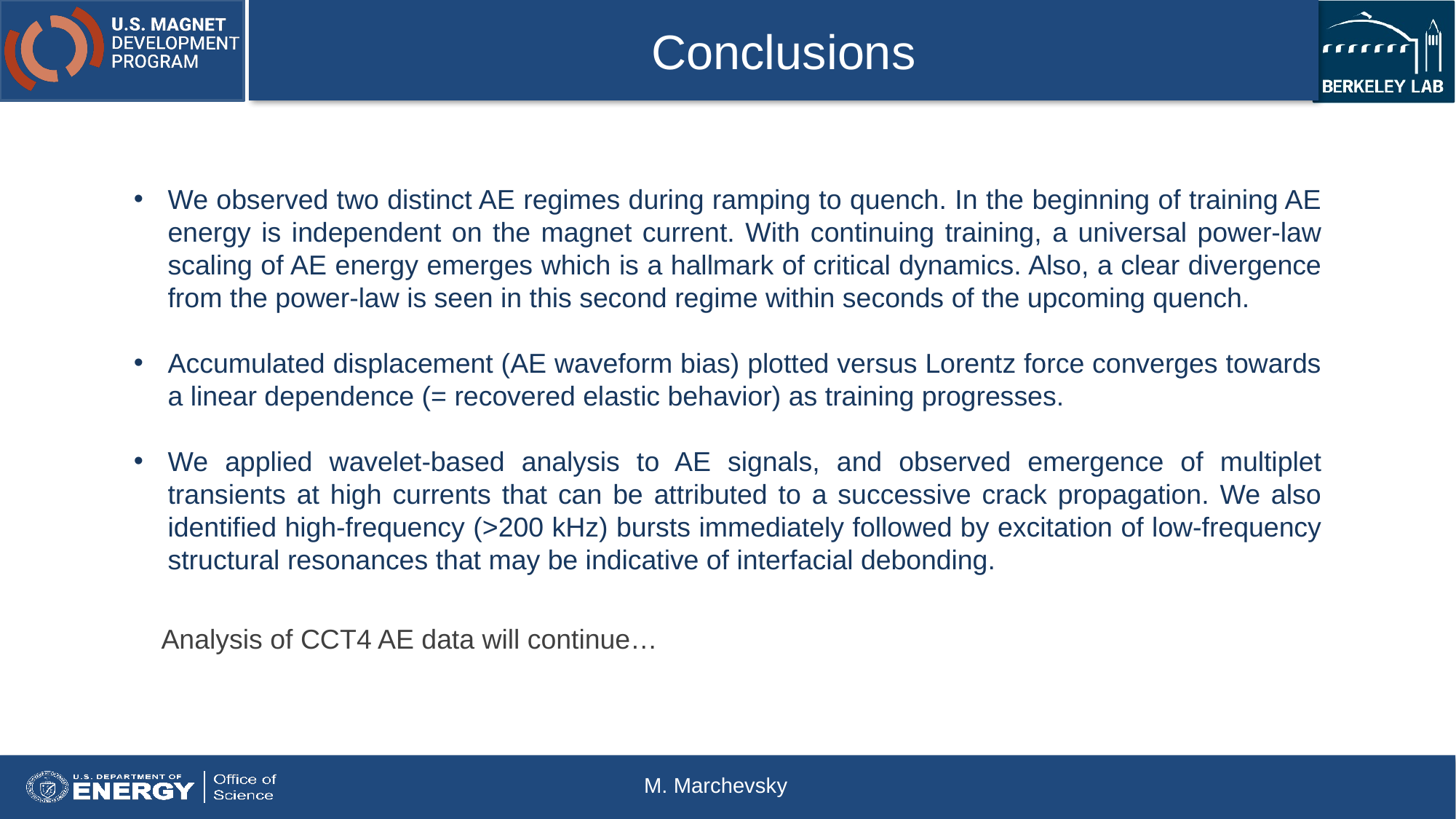

# Conclusions
We observed two distinct AE regimes during ramping to quench. In the beginning of training AE energy is independent on the magnet current. With continuing training, a universal power-law scaling of AE energy emerges which is a hallmark of critical dynamics. Also, a clear divergence from the power-law is seen in this second regime within seconds of the upcoming quench.

Accumulated displacement (AE waveform bias) plotted versus Lorentz force converges towards a linear dependence (= recovered elastic behavior) as training progresses.

We applied wavelet-based analysis to AE signals, and observed emergence of multiplet transients at high currents that can be attributed to a successive crack propagation. We also identified high-frequency (>200 kHz) bursts immediately followed by excitation of low-frequency structural resonances that may be indicative of interfacial debonding.
Analysis of CCT4 AE data will continue…